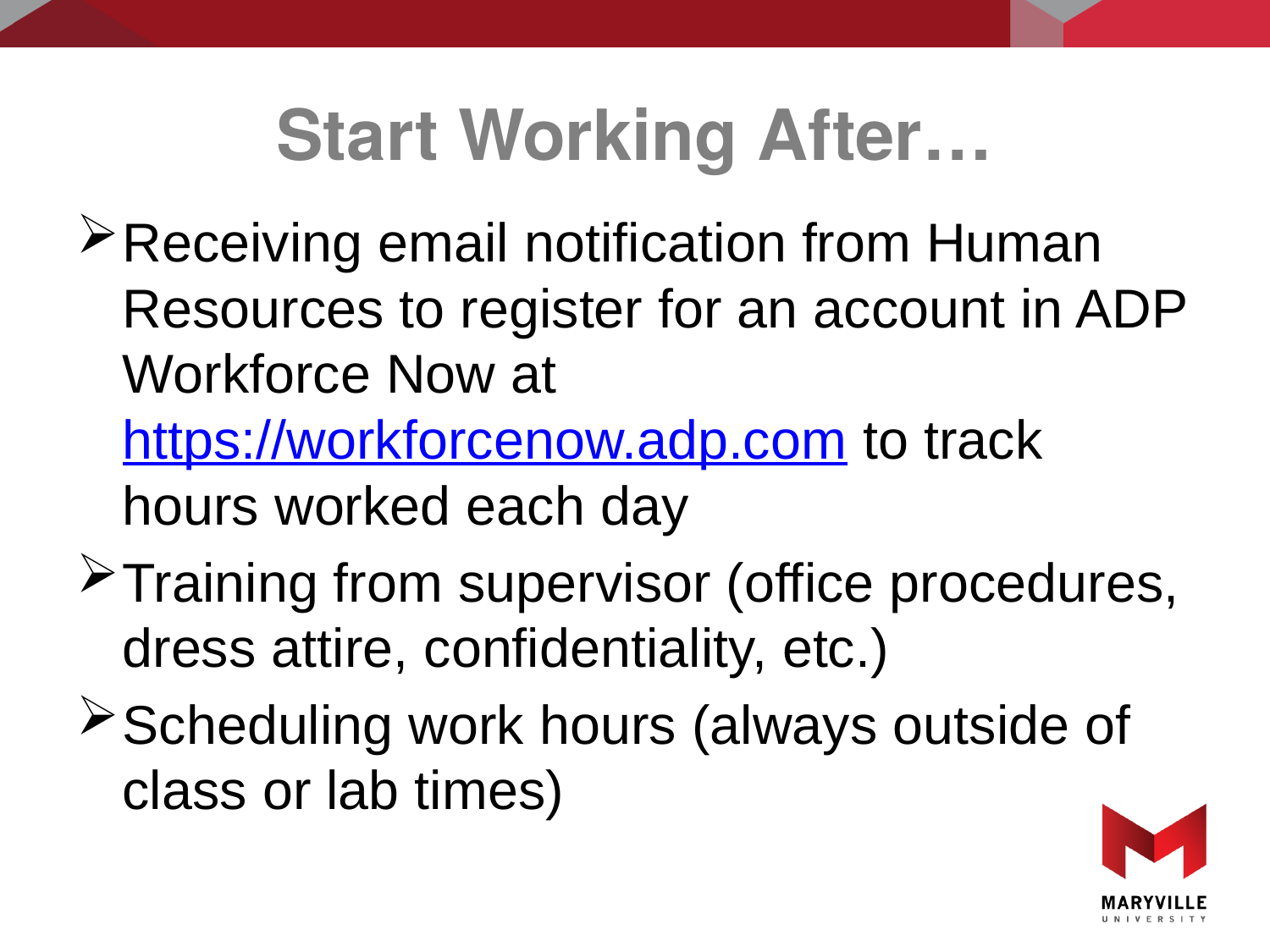

# Start Working After…
Receiving email notification from Human Resources to register for an account in ADP Workforce Now at https://workforcenow.adp.com to track hours worked each day
Training from supervisor (office procedures, dress attire, confidentiality, etc.)
Scheduling work hours (always outside of class or lab times)